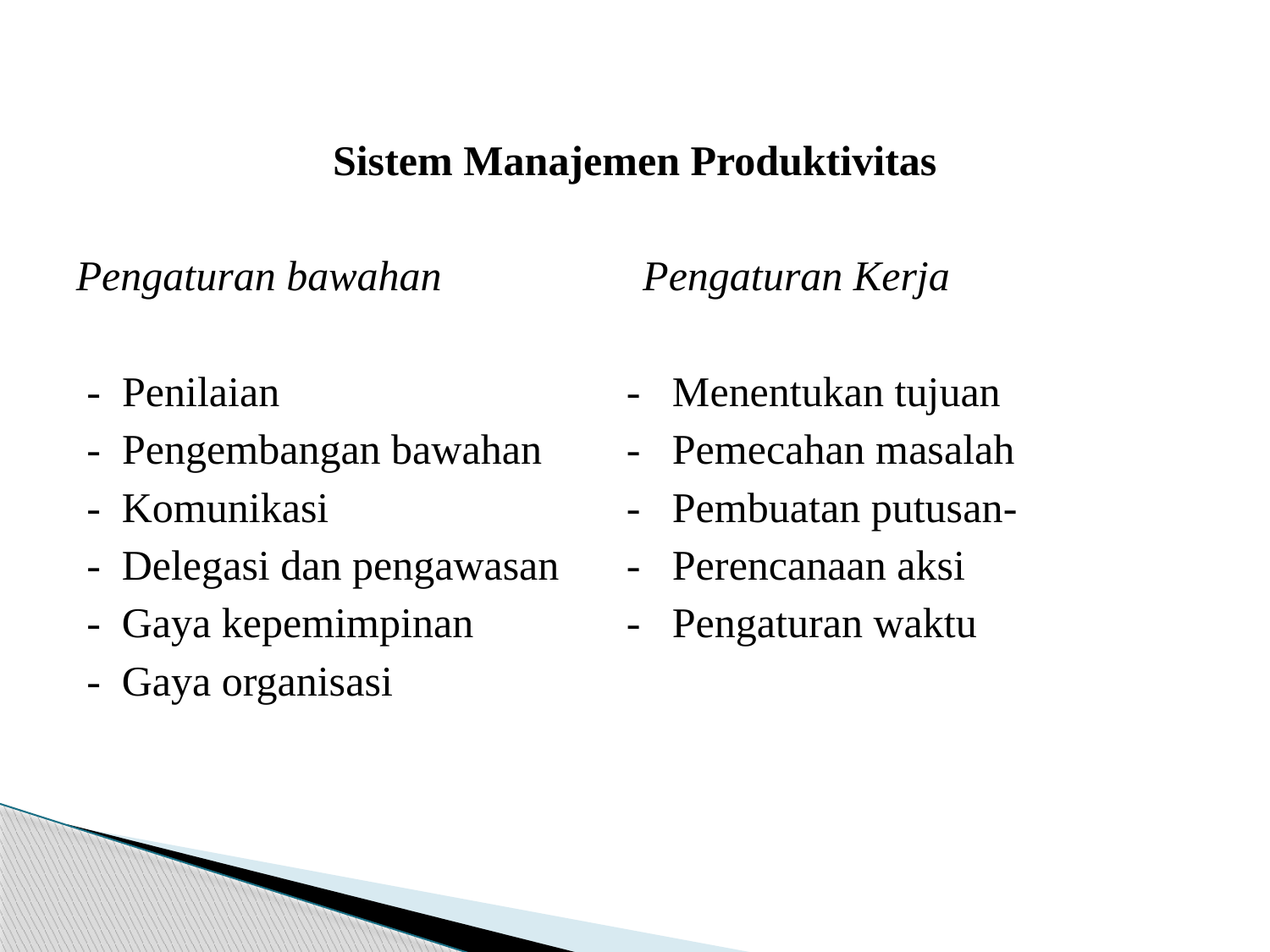

#
Sistem Manajemen Produktivitas

Pengaturan bawahan                   Pengaturan Kerja

 -  Penilaian			    -   Menentukan tujuan
 -  Pengembangan bawahan	    -   Pemecahan masalah
 -  Komunikasi			    -   Pembuatan putusan-
 -  Delegasi dan pengawasan	    -   Perencanaan aksi
 -  Gaya kepemimpinan	    -   Pengaturan waktu
 -  Gaya organisasi